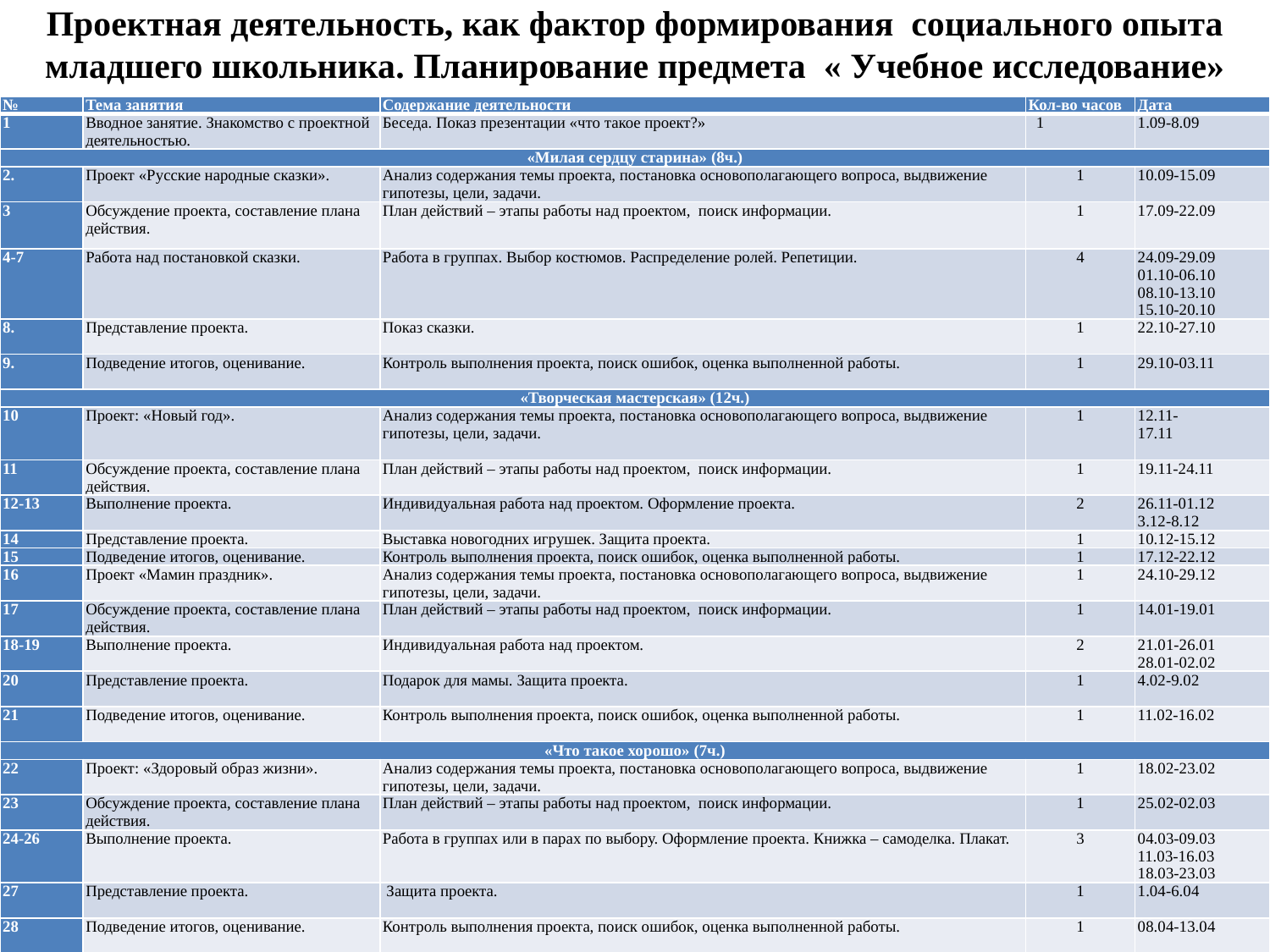

# Проектная деятельность, как фактор формирования  социального опыта младшего школьника. Планирование предмета  « Учебное исследование»
| № | Тема занятия | Содержание деятельности | Кол-во часов | Дата |
| --- | --- | --- | --- | --- |
| 1 | Вводное занятие. Знакомство с проектной деятельностью. | Беседа. Показ презентации «что такое проект?» | 1 | 1.09-8.09 |
| «Милая сердцу старина» (8ч.) |  |  |  |  |
| 2. | Проект «Русские народные сказки». | Анализ содержания темы проекта, постановка основополагающего вопроса, выдвижение гипотезы, цели, задачи. | 1 | 10.09-15.09 |
| 3 | Обсуждение проекта, составление плана действия. | План действий – этапы работы над проектом, поиск информации. | 1 | 17.09-22.09 |
| 4-7 | Работа над постановкой сказки. | Работа в группах. Выбор костюмов. Распределение ролей. Репетиции. | 4 | 24.09-29.09 01.10-06.10 08.10-13.10 15.10-20.10 |
| 8. | Представление проекта. | Показ сказки. | 1 | 22.10-27.10 |
| 9. | Подведение итогов, оценивание. | Контроль выполнения проекта, поиск ошибок, оценка выполненной работы. | 1 | 29.10-03.11 |
| «Творческая мастерская» (12ч.) |  |  |  |  |
| 10 | Проект: «Новый год». | Анализ содержания темы проекта, постановка основополагающего вопроса, выдвижение гипотезы, цели, задачи. | 1 | 12.11- 17.11 |
| 11 | Обсуждение проекта, составление плана действия. | План действий – этапы работы над проектом, поиск информации. | 1 | 19.11-24.11 |
| 12-13 | Выполнение проекта. | Индивидуальная работа над проектом. Оформление проекта. | 2 | 26.11-01.12 3.12-8.12 |
| 14 | Представление проекта. | Выставка новогодних игрушек. Защита проекта. | 1 | 10.12-15.12 |
| 15 | Подведение итогов, оценивание. | Контроль выполнения проекта, поиск ошибок, оценка выполненной работы. | 1 | 17.12-22.12 |
| 16 | Проект «Мамин праздник». | Анализ содержания темы проекта, постановка основополагающего вопроса, выдвижение гипотезы, цели, задачи. | 1 | 24.10-29.12 |
| 17 | Обсуждение проекта, составление плана действия. | План действий – этапы работы над проектом, поиск информации. | 1 | 14.01-19.01 |
| 18-19 | Выполнение проекта. | Индивидуальная работа над проектом. | 2 | 21.01-26.01 28.01-02.02 |
| 20 | Представление проекта. | Подарок для мамы. Защита проекта. | 1 | 4.02-9.02 |
| 21 | Подведение итогов, оценивание. | Контроль выполнения проекта, поиск ошибок, оценка выполненной работы. | 1 | 11.02-16.02 |
| «Что такое хорошо» (7ч.) |  |  |  |  |
| 22 | Проект: «Здоровый образ жизни». | Анализ содержания темы проекта, постановка основополагающего вопроса, выдвижение гипотезы, цели, задачи. | 1 | 18.02-23.02 |
| 23 | Обсуждение проекта, составление плана действия. | План действий – этапы работы над проектом, поиск информации. | 1 | 25.02-02.03 |
| 24-26 | Выполнение проекта. | Работа в группах или в парах по выбору. Оформление проекта. Книжка – самоделка. Плакат. | 3 | 04.03-09.03 11.03-16.03 18.03-23.03 |
| 27 | Представление проекта. | Защита проекта. | 1 | 1.04-6.04 |
| 28 | Подведение итогов, оценивание. | Контроль выполнения проекта, поиск ошибок, оценка выполненной работы. | 1 | 08.04-13.04 |
| «Юный патриот» (6ч.) |  |  |  |  |
| 29 | Проект: «Любимый уголок моей отчизны». | Анализ содержания темы проекта, постановка основополагающего вопроса, выдвижение гипотезы, цели, задачи. | 1 | 15.04-20.04 |
| 30 | Обсуждение проекта, составление плана действия. | План действий – этапы работы над проектом, поиск информации. | 1 | 22.04-27.04 |
| 31-32 | Выполнение проекта. | Работа по выбору – группа, пара, индивидуально. Оформление проекта. | 2 | 29.04-04.05 06.05-11.05 |
| 33 | Представление проекта. | Защита проекта. Фотоальбом «Мой город». | 1 | 13.05-18.05 |
| 34 | Подведение итогов, оценивание. | Контроль выполнения проекта, поиск ошибок, оценка выполненной работы. | 1 | 20.05-25.05 |
| Итого |  |  | 34 ч. |  |